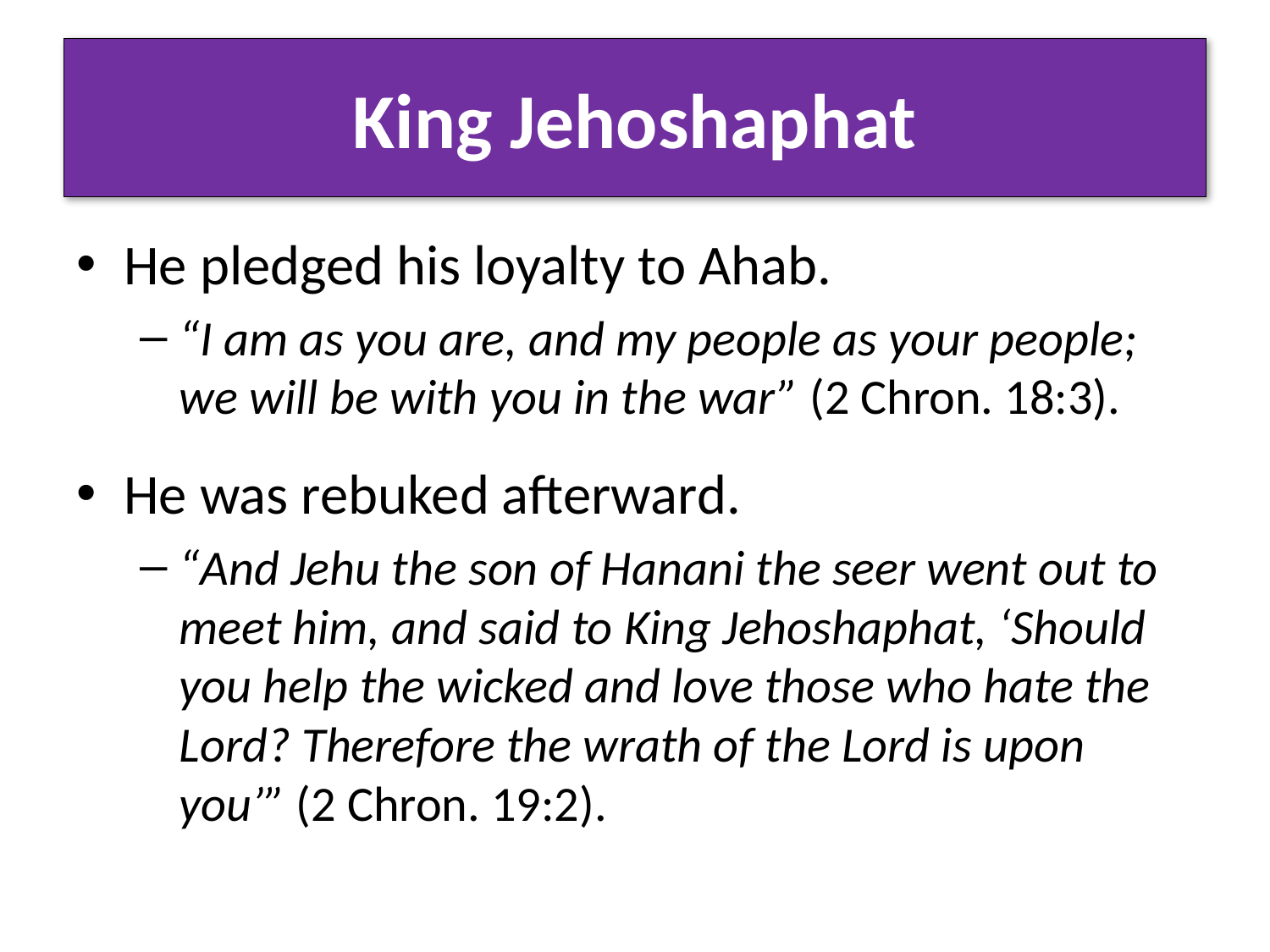

# King Jehoshaphat
He pledged his loyalty to Ahab.
“I am as you are, and my people as your people; we will be with you in the war” (2 Chron. 18:3).

He was rebuked afterward.
“And Jehu the son of Hanani the seer went out to meet him, and said to King Jehoshaphat, ‘Should you help the wicked and love those who hate the Lord? Therefore the wrath of the Lord is upon you’” (2 Chron. 19:2).